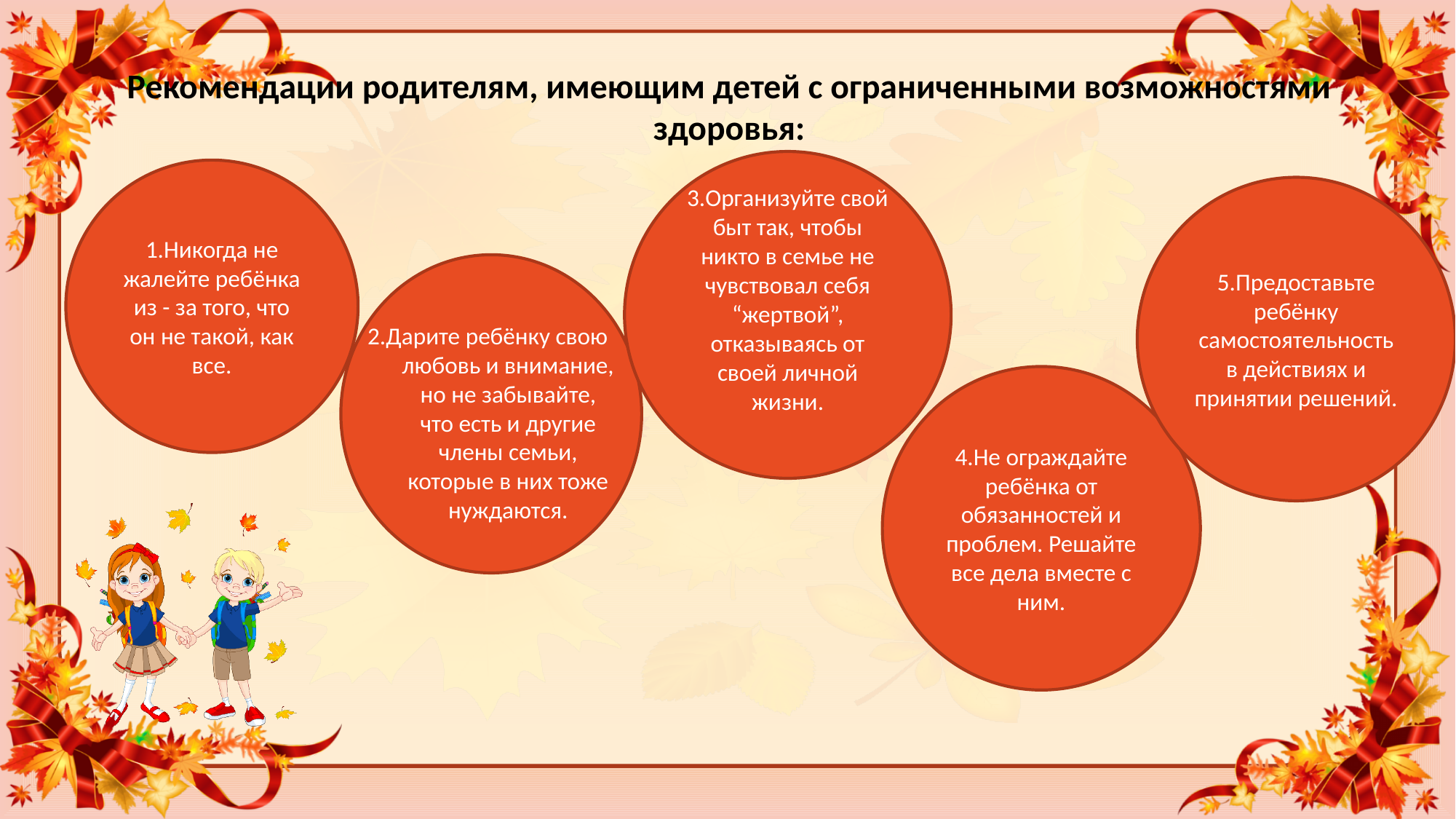

# Рекомендации родителям, имеющим детей с ограниченными возможностями здоровья:
3.Организуйте свой быт так, чтобы никто в семье не чувствовал себя “жертвой”, отказываясь от своей личной жизни.

1.Никогда не жалейте ребёнка из - за того, что он не такой, как все.
5.Предоставьте ребёнку самостоятельность в действиях и принятии решений.

2.Дарите ребёнку свою любовь и внимание, но не забывайте, что есть и другие члены семьи, которые в них тоже нуждаются.
4.Не ограждайте ребёнка от обязанностей и проблем. Решайте все дела вместе с ним.